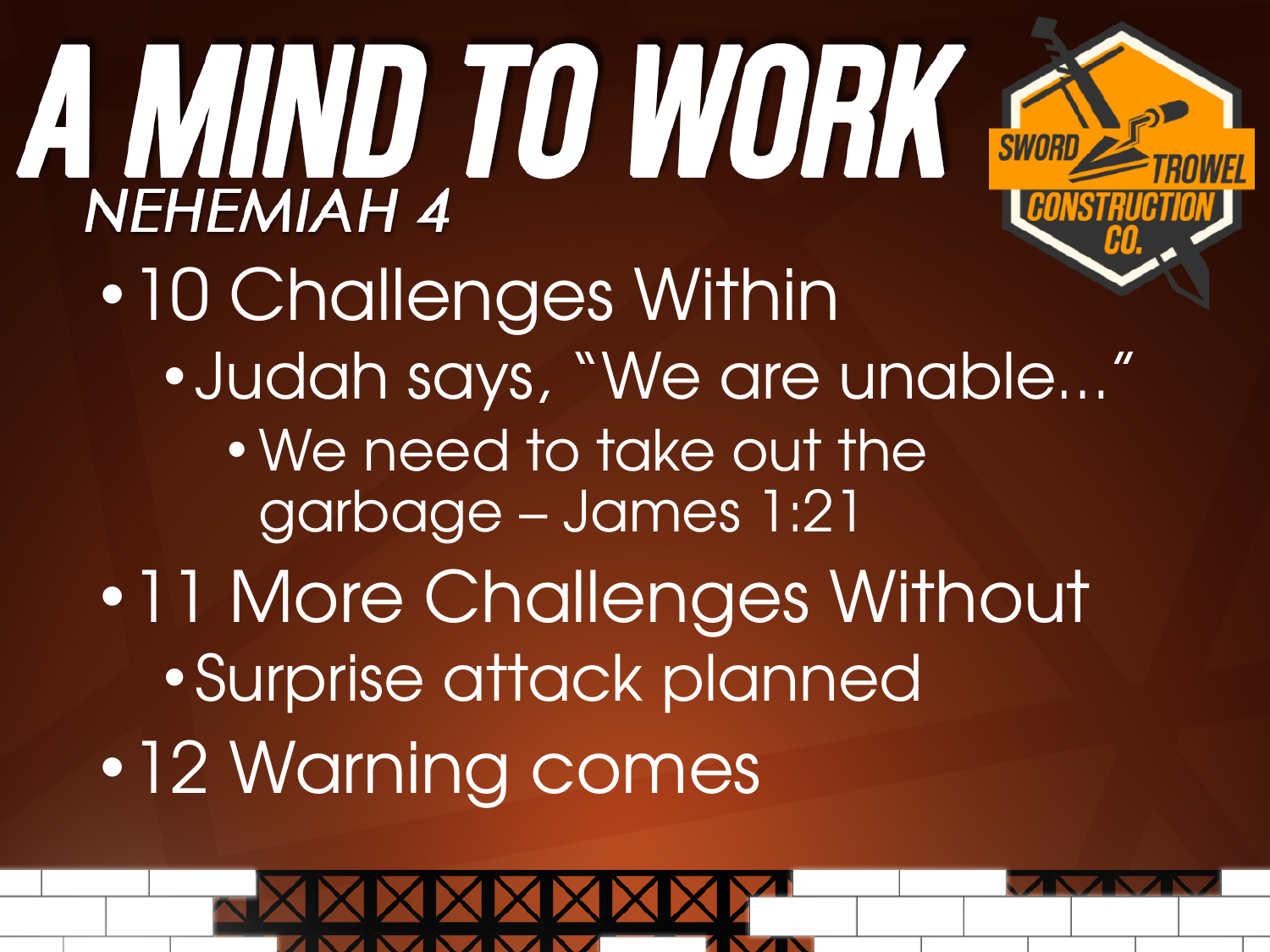

10 Challenges Within
Judah says, “We are unable…”
We need to take out the garbage – James 1:21
11 More Challenges Without
Surprise attack planned
12 Warning comes